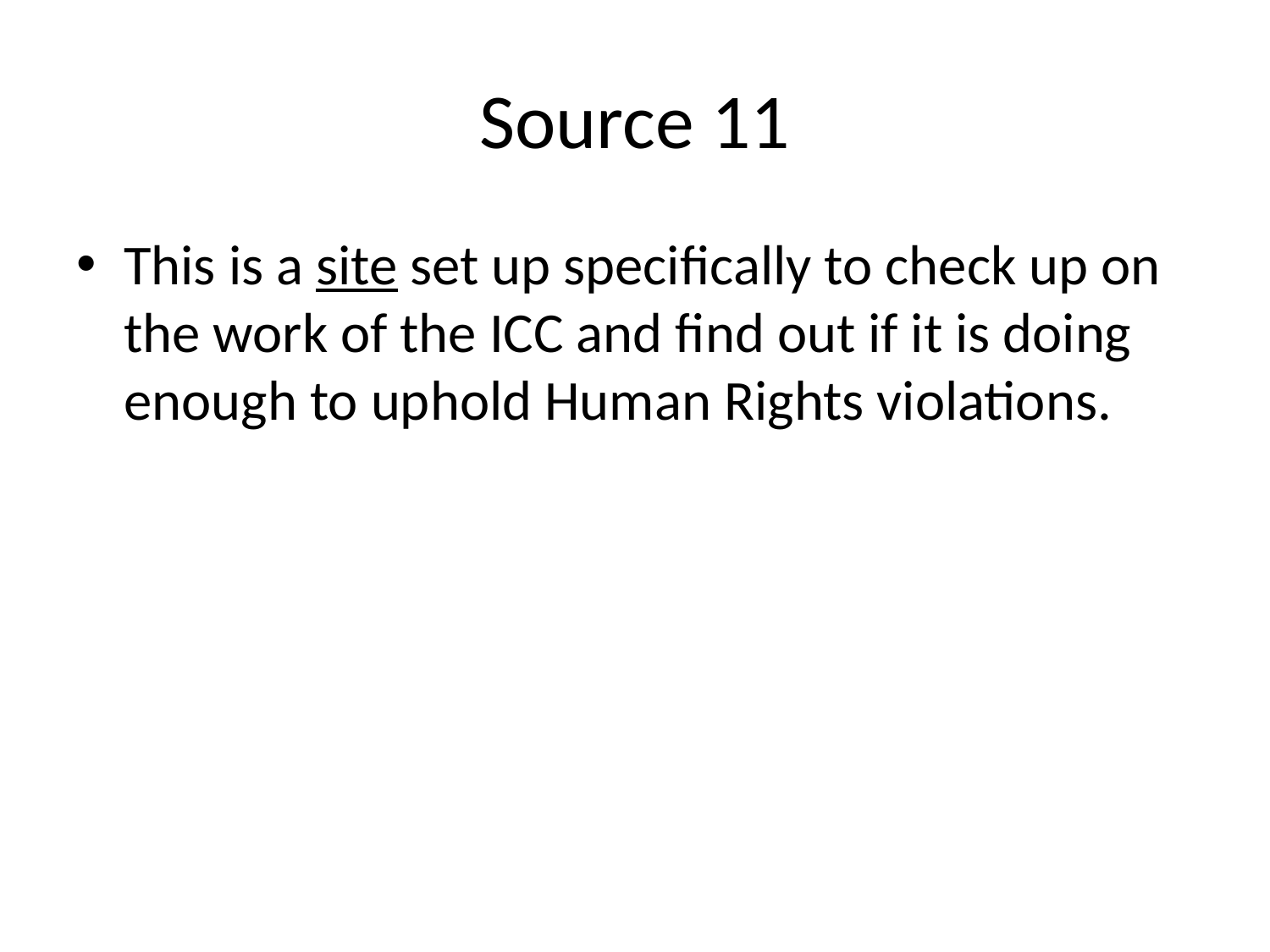

# Source 11
This is a site set up specifically to check up on the work of the ICC and find out if it is doing enough to uphold Human Rights violations.